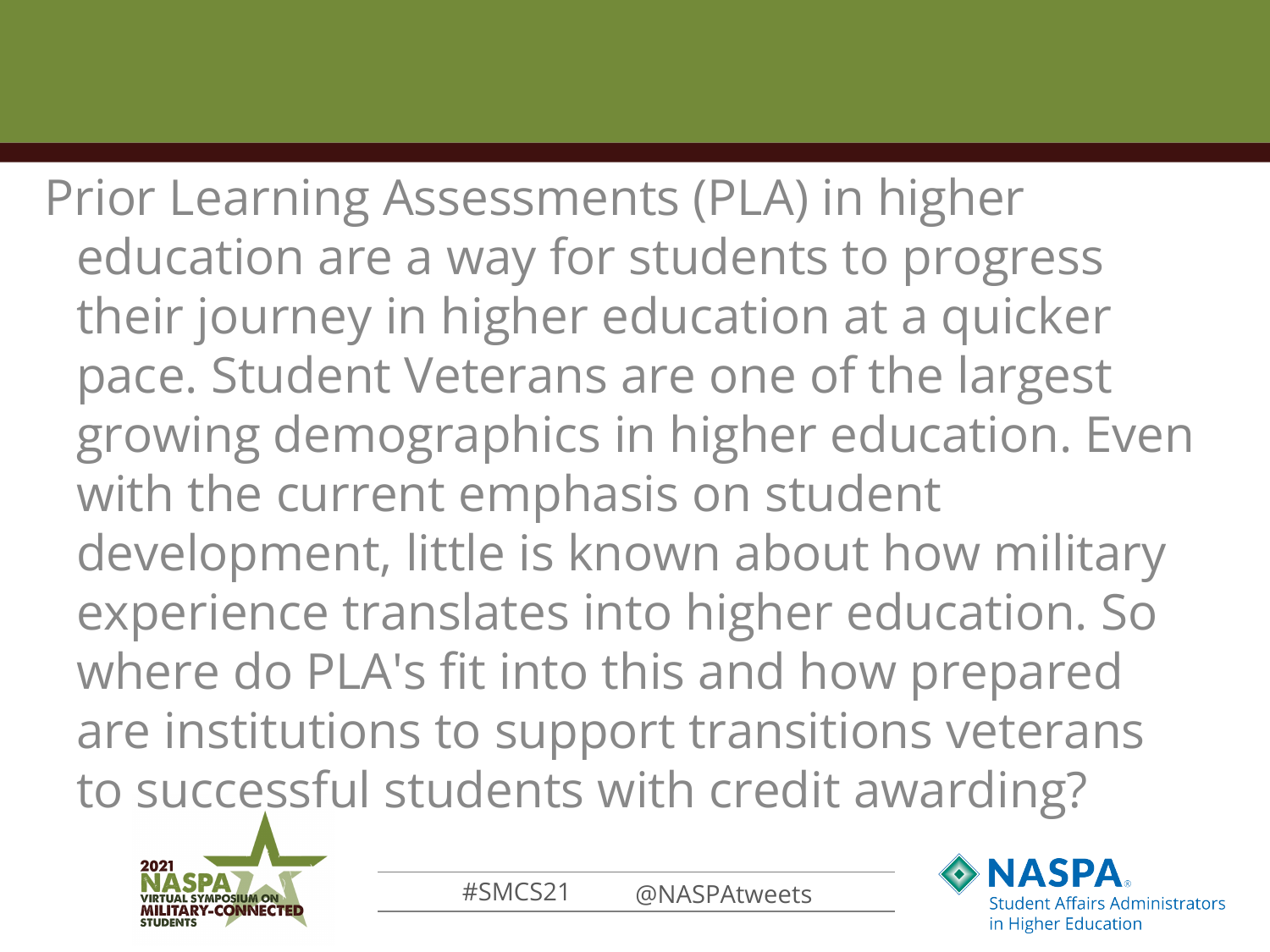

Prior Learning Assessments (PLA) in higher education are a way for students to progress their journey in higher education at a quicker pace. Student Veterans are one of the largest growing demographics in higher education. Even with the current emphasis on student development, little is known about how military experience translates into higher education. So where do PLA's fit into this and how prepared are institutions to support transitions veterans to successful students with credit awarding?